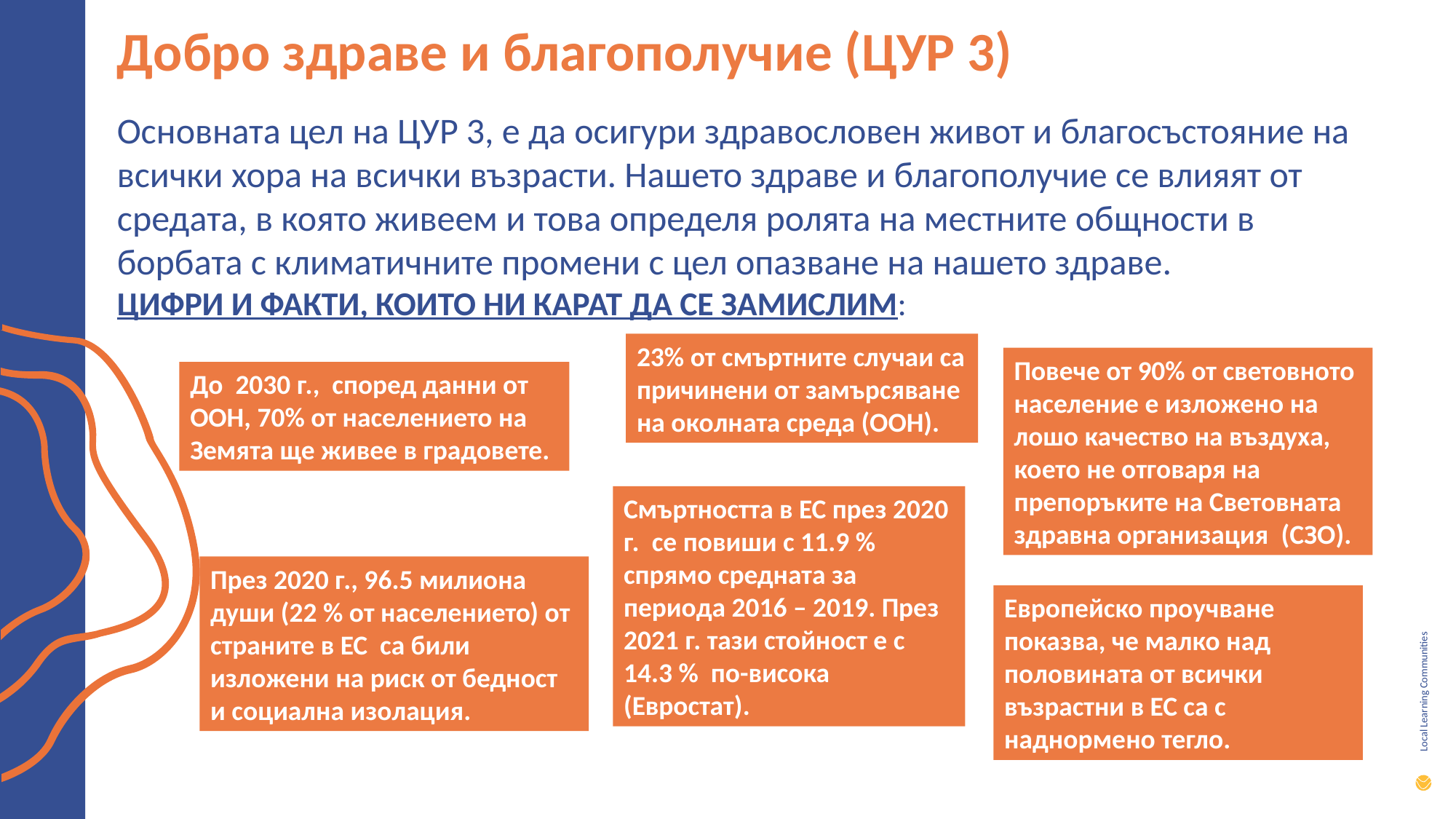

Добро здраве и благополучие (ЦУР 3)

Основната цел на ЦУР 3, е да осигури здравословен живот и благосъстояние на всички хора на всички възрасти. Нашето здраве и благополучие се влияят от средата, в която живеем и това определя ролята на местните общности в борбата с климатичните промени с цел опазване на нашето здраве.
ЦИФРИ И ФАКТИ, КОИТО НИ КАРАТ ДА СЕ ЗАМИСЛИМ:

deaths

23% от смъртните случаи са причинени от замърсяване на околната среда (ООН).
Повече от 90% от световното население е изложено на лошо качество на въздуха, което не отговаря на препоръките на Световната здравна организация  (СЗО).
До  2030 г.,  според данни от ООН, 70% от населението на Земята ще живее в градовете.
Смъртността в ЕС през 2020 г.  се повиши с 11.9 % спрямо средната за периода 2016 – 2019. През 2021 г. тази стойност е с 14.3 %  по-висока (Евростат).
През 2020 г., 96.5 милиона души (22 % от населението) от страните в ЕС  са били изложени на риск от бедност и социална изолация.
Европейско проучване показва, че малко над половината от всички възрастни в ЕС са с наднормено тегло.